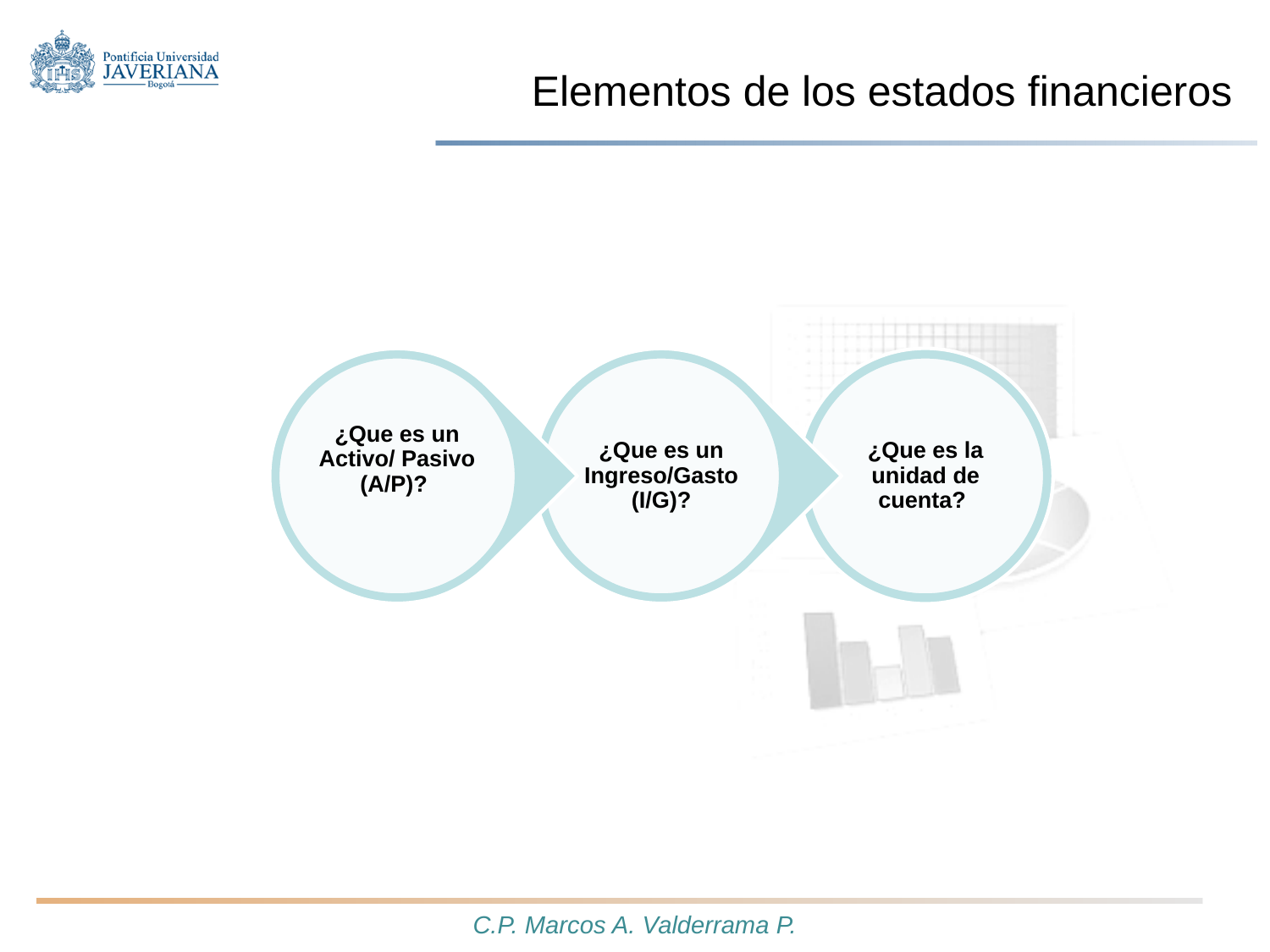

# Elementos de los estados financieros

¿Que es la unidad de cuenta?
¿Que es un Ingreso/Gasto (I/G)?
¿Que es un Activo/ Pasivo (A/P)?